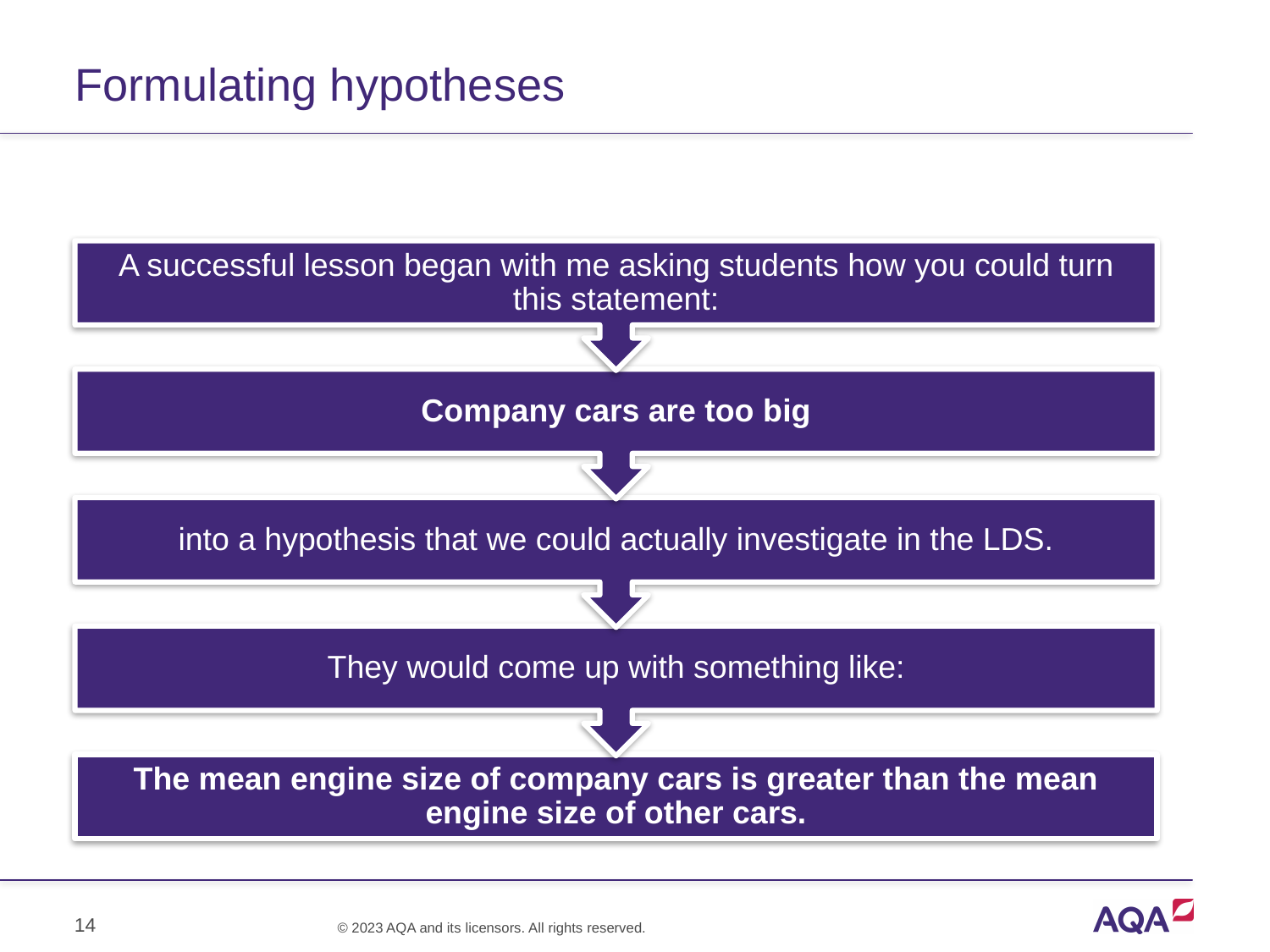

# Formulating hypotheses
The mean engine size of company cars is greater than the mean engine size of other cars.
They would come up with something like:
into a hypothesis that we could actually investigate in the LDS.
Company cars are too big
A successful lesson began with me asking students how you could turn this statement:
14
© 2023 AQA and its licensors. All rights reserved.